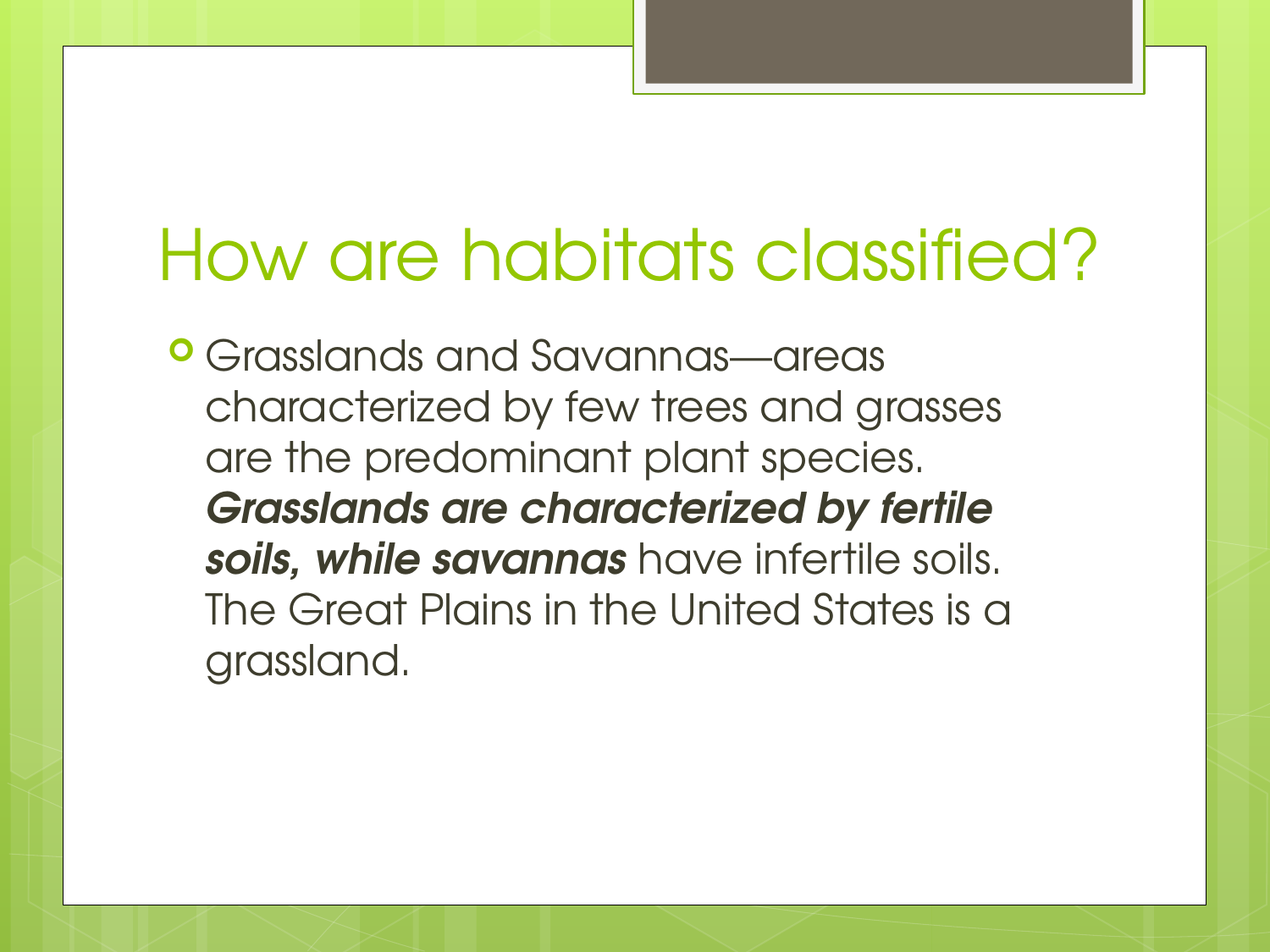

# How are habitats classified?
Grasslands and Savannas—areas characterized by few trees and grasses are the predominant plant species. Grasslands are characterized by fertile soils, while savannas have infertile soils. The Great Plains in the United States is a grassland.